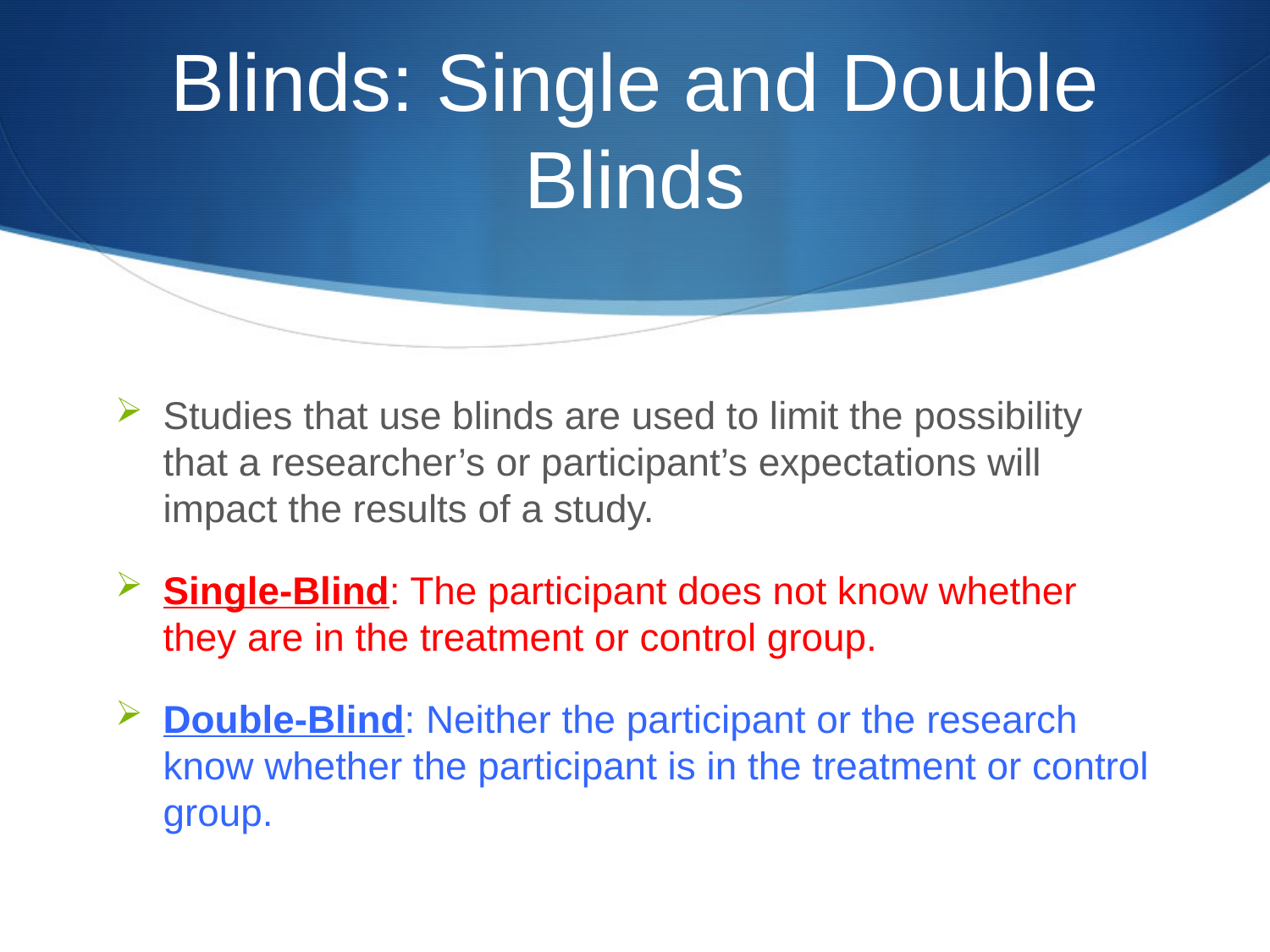

# Blinds: Single and Double Blinds
Studies that use blinds are used to limit the possibility that a researcher’s or participant’s expectations will impact the results of a study.
Single-Blind: The participant does not know whether they are in the treatment or control group.
Double-Blind: Neither the participant or the research know whether the participant is in the treatment or control group.